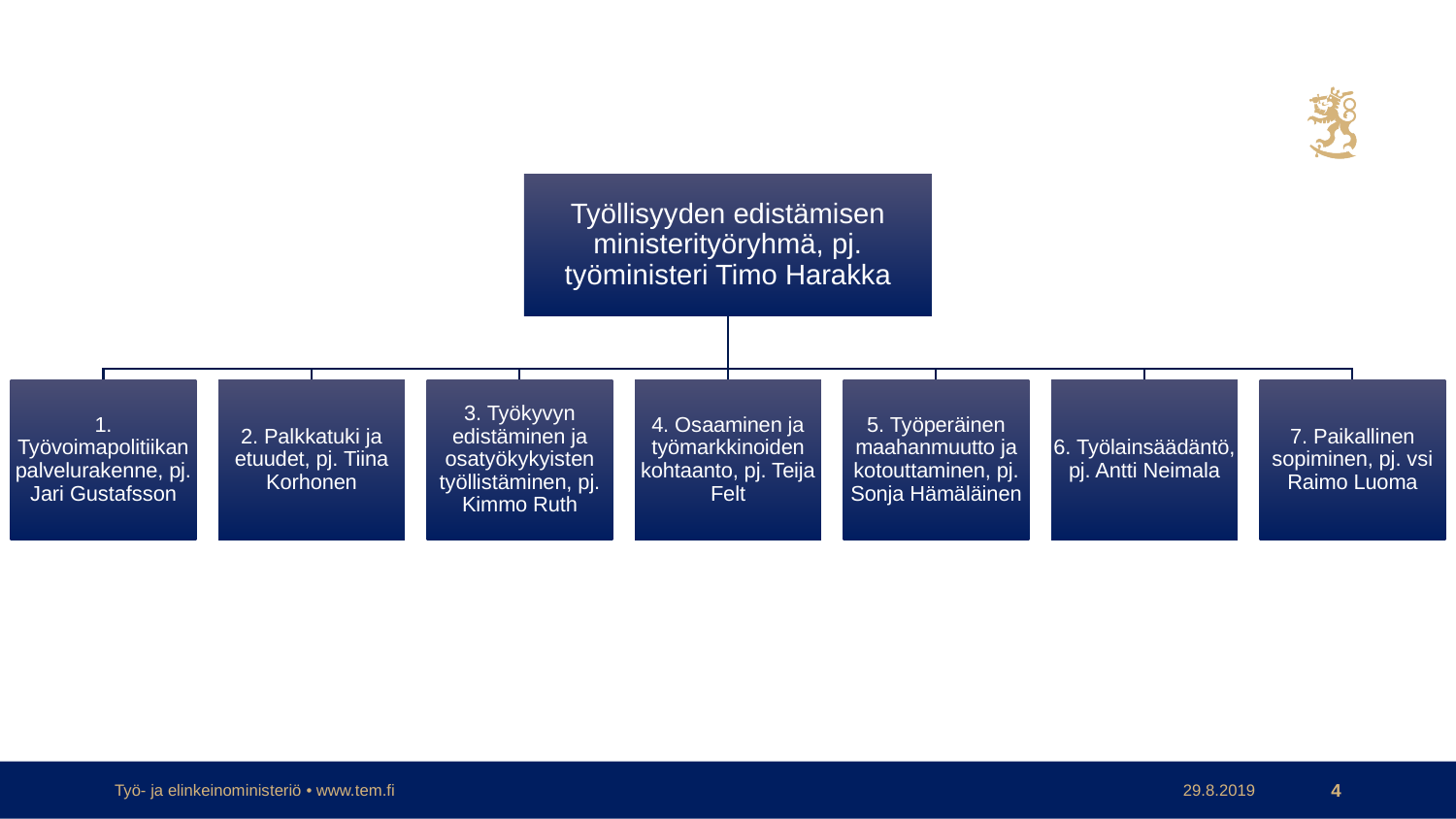

Työllisyyden edistämisen ministerityöryhmä, pj. työministeri Timo Harakka
1. Työvoimapolitiikan palvelurakenne, pj. Jari Gustafsson
2. Palkkatuki ja etuudet, pj. Tiina Korhonen
3. Työkyvyn edistäminen ja osatyökykyisten työllistäminen, pj. Kimmo Ruth
4. Osaaminen ja työmarkkinoiden kohtaanto, pj. Teija Felt
5. Työperäinen maahanmuutto ja kotouttaminen, pj. Sonja Hämäläinen
6. Työlainsäädäntö, pj. Antti Neimala
7. Paikallinen sopiminen, pj. vsi Raimo Luoma
Työ- ja elinkeinoministeriö • www.tem.fi
29.8.2019
4